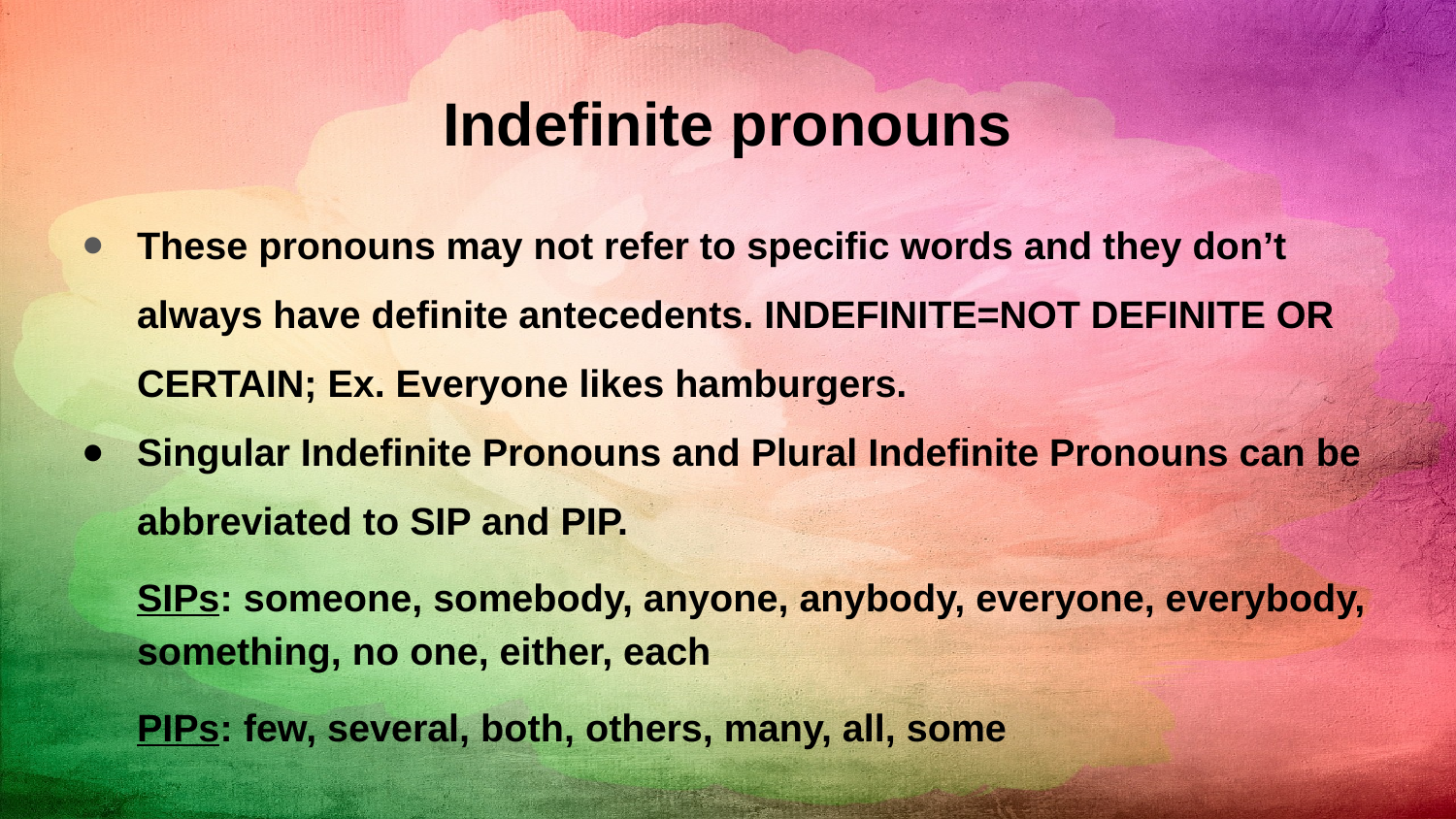

# Indefinite pronouns
These pronouns may not refer to specific words and they don’t always have definite antecedents. INDEFINITE=NOT DEFINITE OR CERTAIN; Ex. Everyone likes hamburgers.
Singular Indefinite Pronouns and Plural Indefinite Pronouns can be abbreviated to SIP and PIP.
SIPs: someone, somebody, anyone, anybody, everyone, everybody, something, no one, either, each
PIPs: few, several, both, others, many, all, some